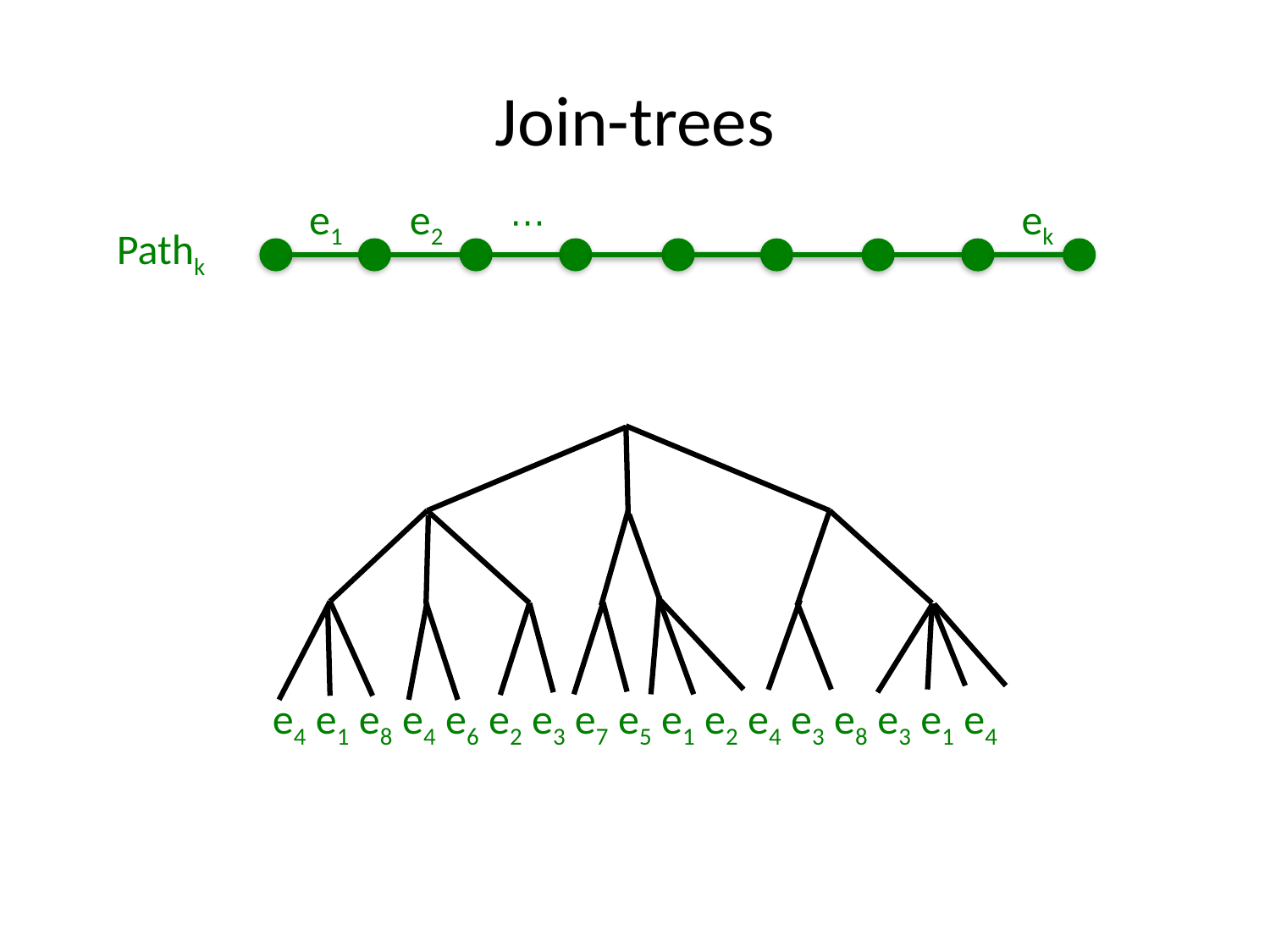

# Join-trees
e1       e2       ⋯                                                  ek
Pathk

e4 e1 e8 e4 e6 e2 e3 e7 e5 e1 e2 e4 e3 e8 e3 e1 e4